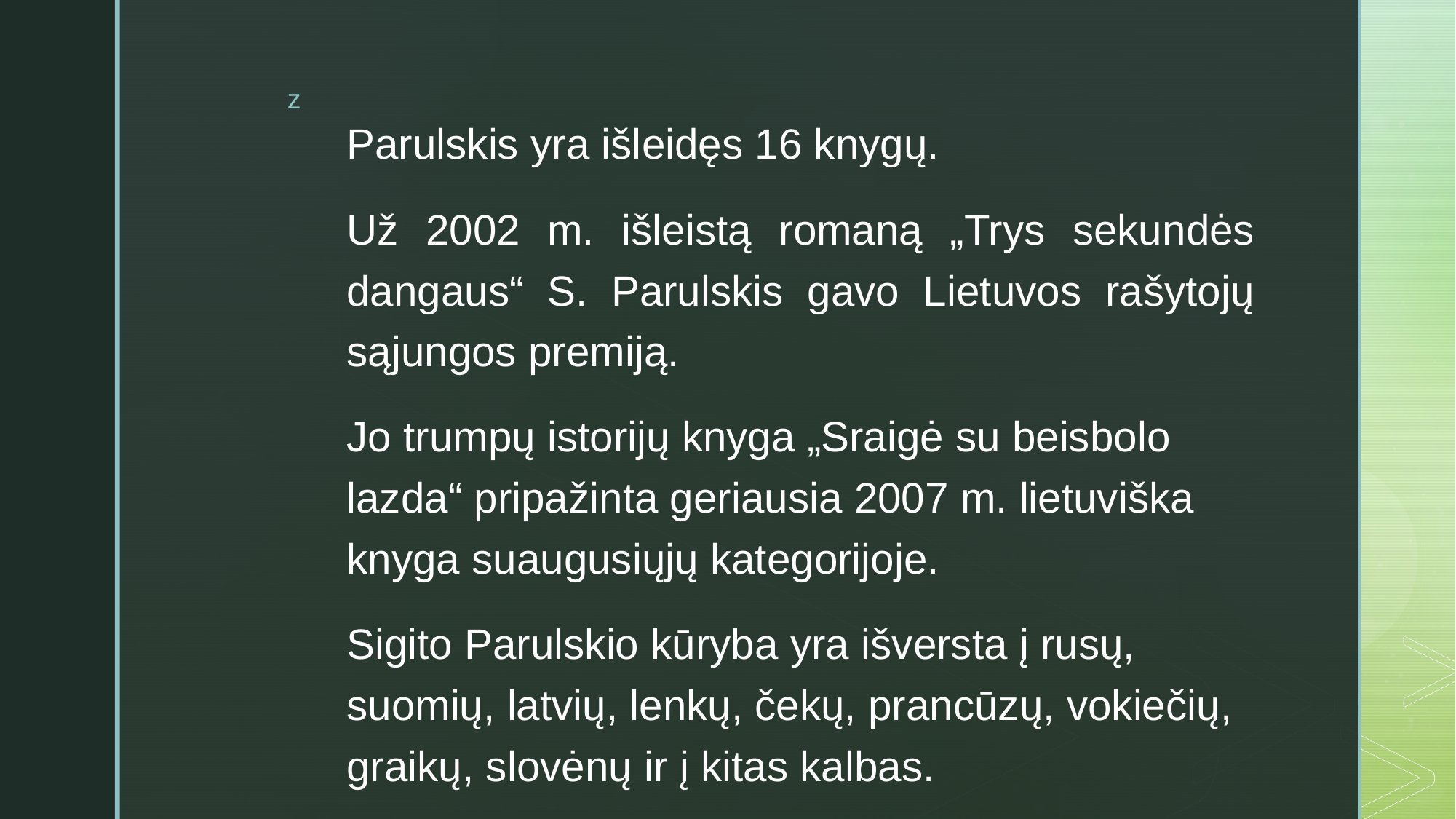

Parulskis yra išleidęs 16 knygų.
Už 2002 m. išleistą romaną „Trys sekundės dangaus“ S. Parulskis gavo Lietuvos rašytojų sąjungos premiją.
Jo trumpų istorijų knyga „Sraigė su beisbolo lazda“ pripažinta geriausia 2007 m. lietuviška knyga suaugusiųjų kategorijoje.
Sigito Parulskio kūryba yra išversta į rusų, suomių, latvių, lenkų, čekų, prancūzų, vokiečių, graikų, slovėnų ir į kitas kalbas.